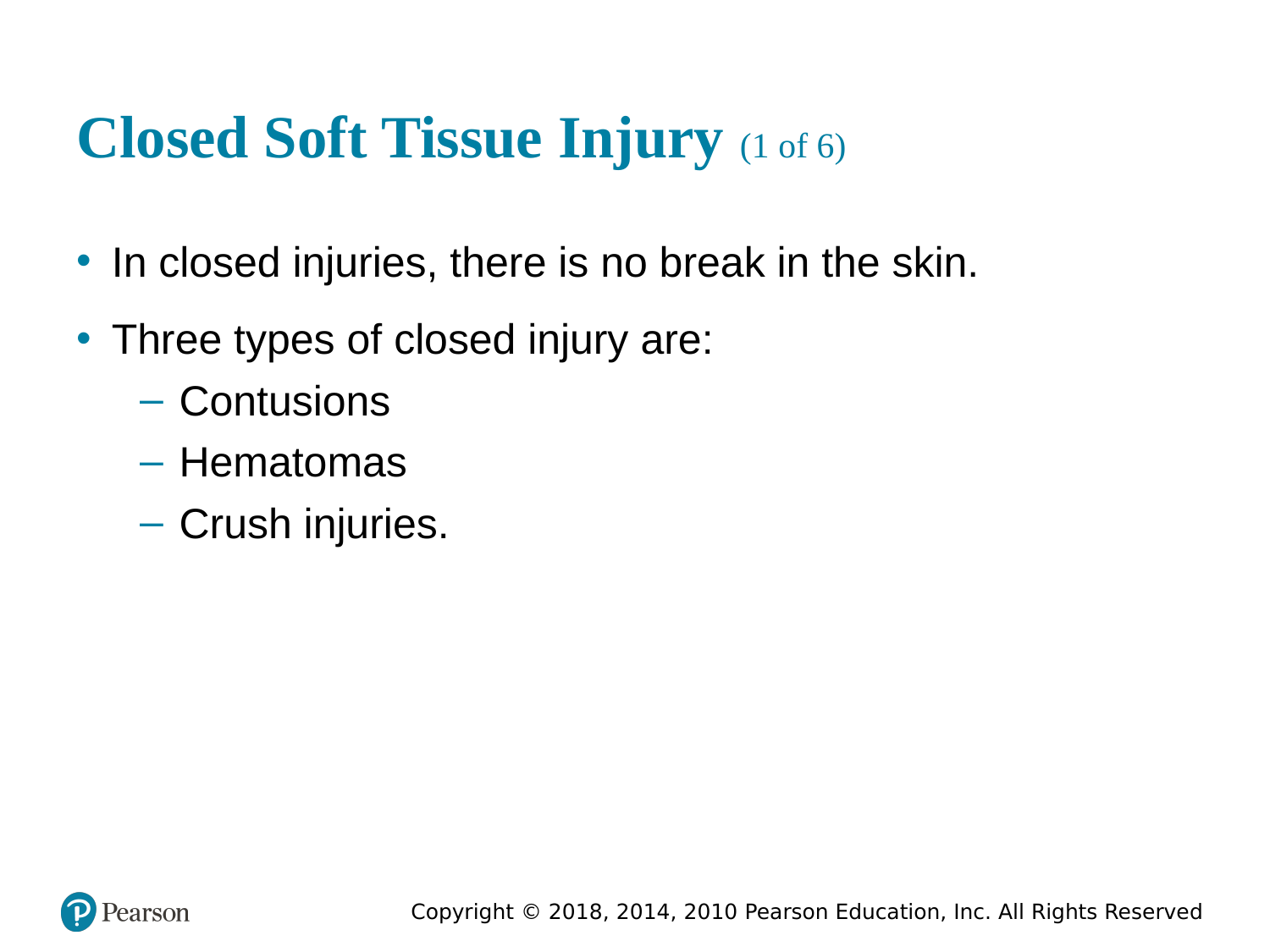

# Closed Soft Tissue Injury (1 of 6)
In closed injuries, there is no break in the skin.
Three types of closed injury are:
Contusions
Hematomas
Crush injuries.